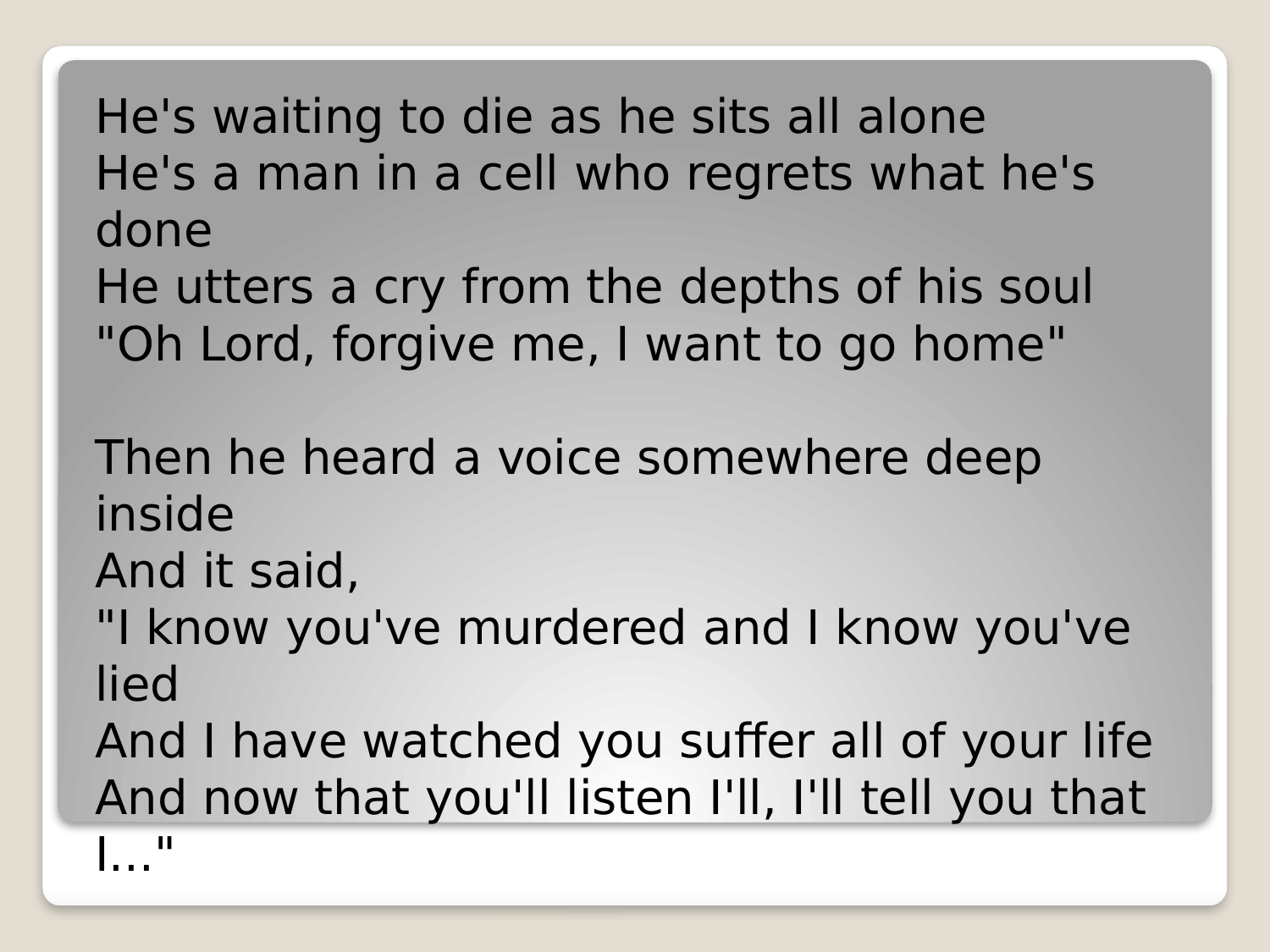

He's waiting to die as he sits all alone
He's a man in a cell who regrets what he's done
He utters a cry from the depths of his soul
"Oh Lord, forgive me, I want to go home"
Then he heard a voice somewhere deep inside
And it said, 
"I know you've murdered and I know you've lied
And I have watched you suffer all of your life
And now that you'll listen I'll, I'll tell you that I..."